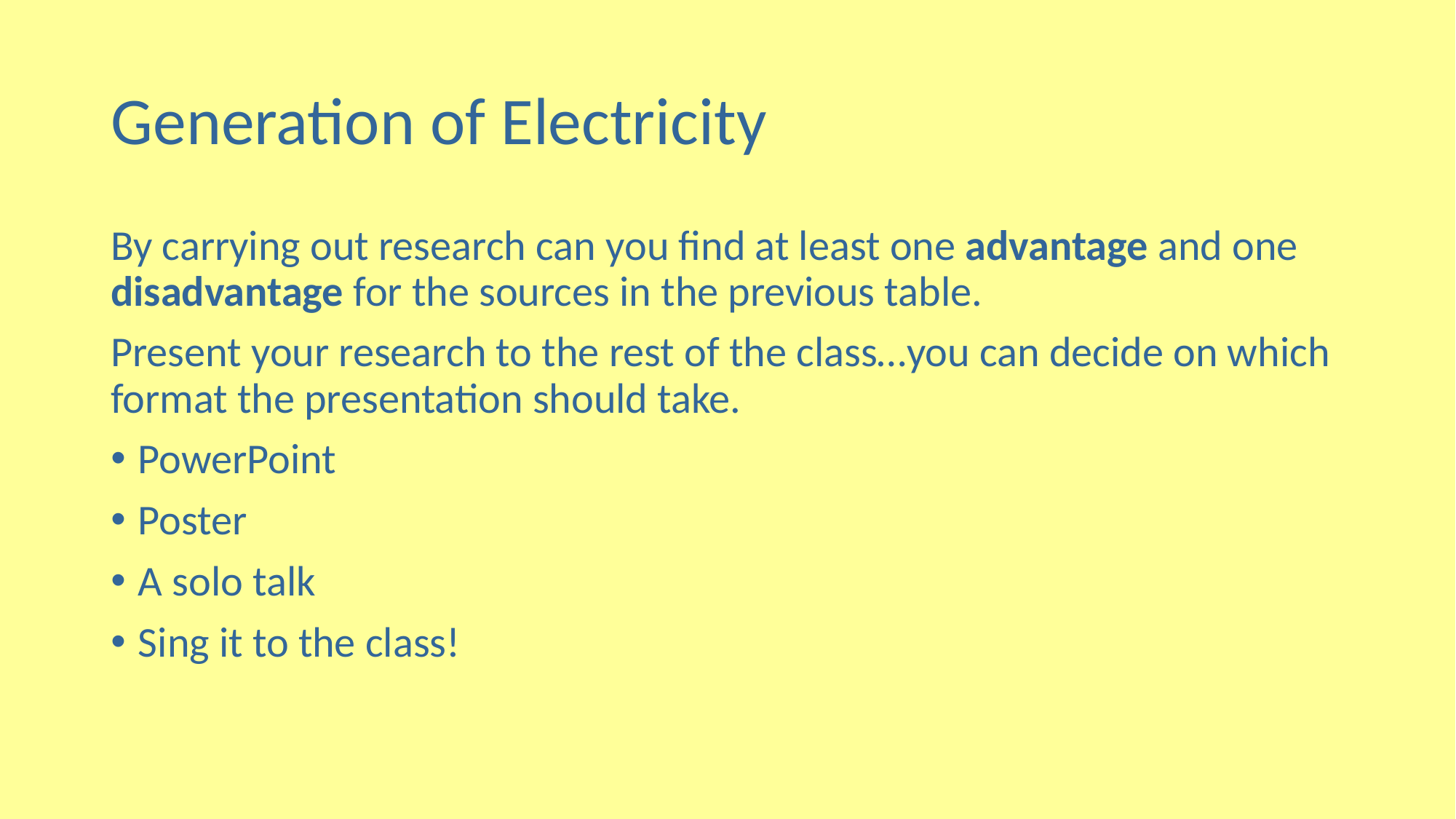

# Generation of Electricity
By carrying out research can you find at least one advantage and one disadvantage for the sources in the previous table.
Present your research to the rest of the class…you can decide on which format the presentation should take.
PowerPoint
Poster
A solo talk
Sing it to the class!